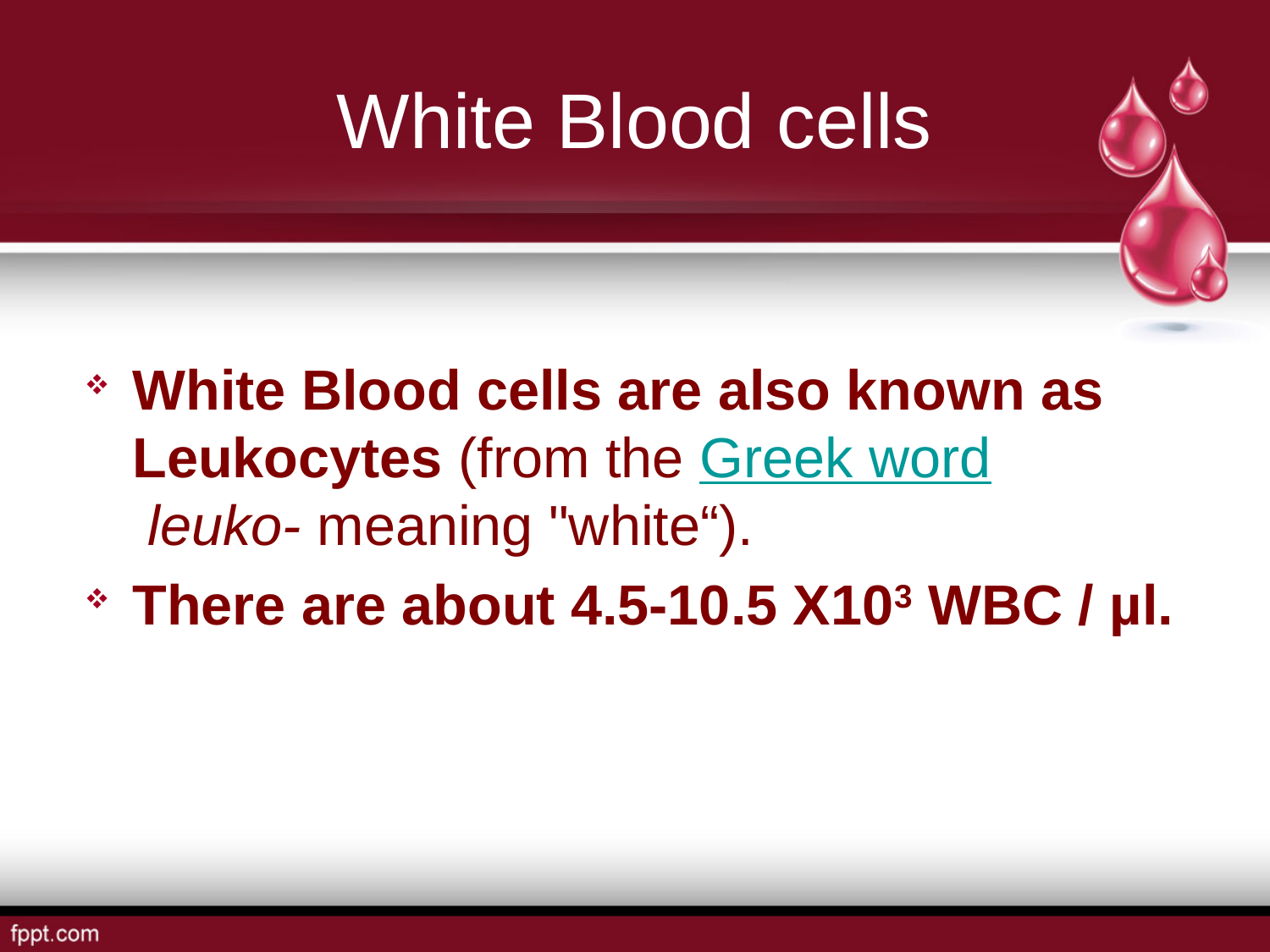

# White Blood cells
White Blood cells are also known as Leukocytes (from the Greek word leuko- meaning "white“).
There are about 4.5-10.5 X103 WBC / µl.